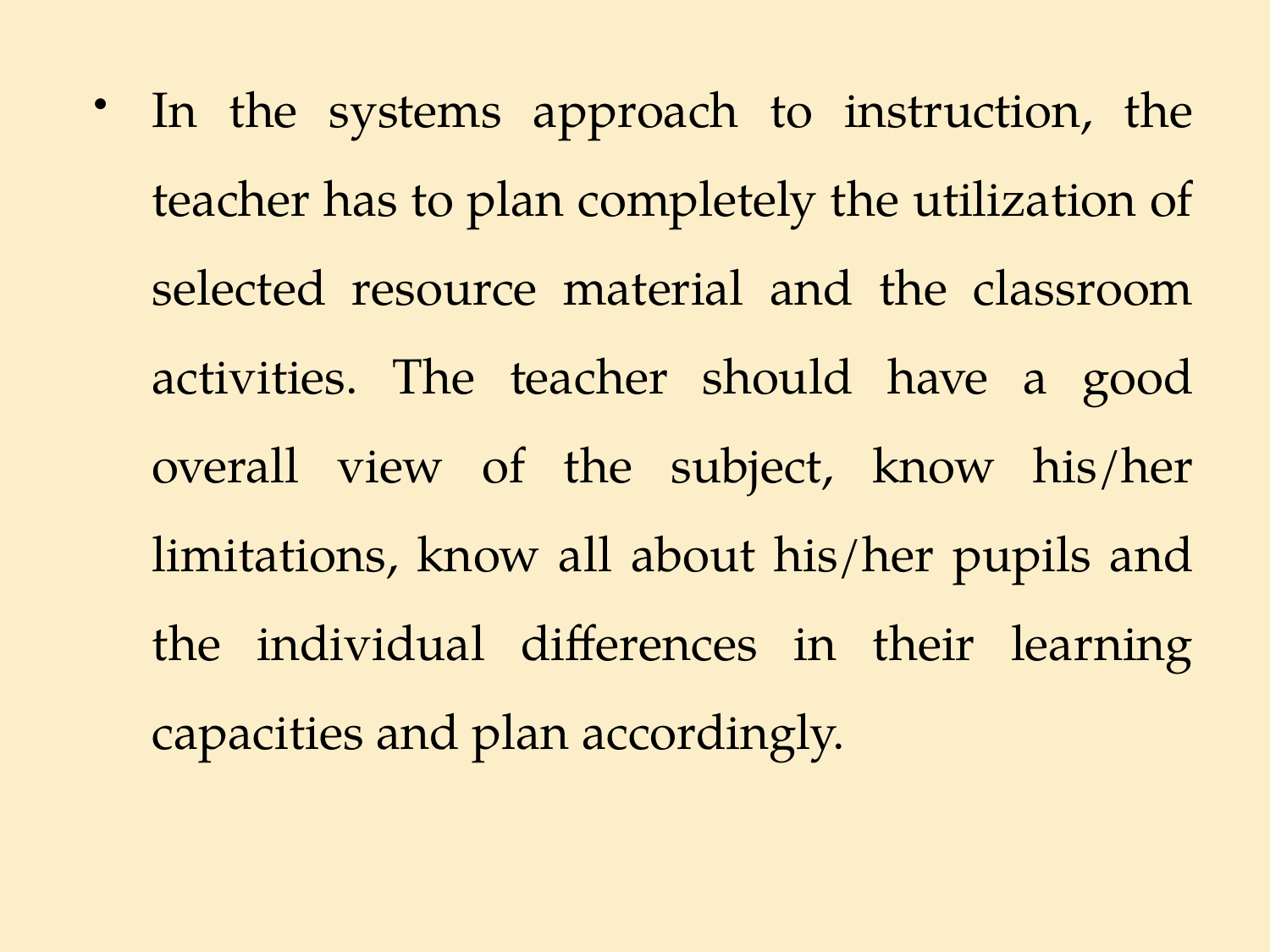

In the systems approach to instruction, the teacher has to plan completely the utilization of selected resource material and the classroom activities. The teacher should have a good overall view of the subject, know his/her limitations, know all about his/her pupils and the individual differences in their learning capacities and plan accordingly.